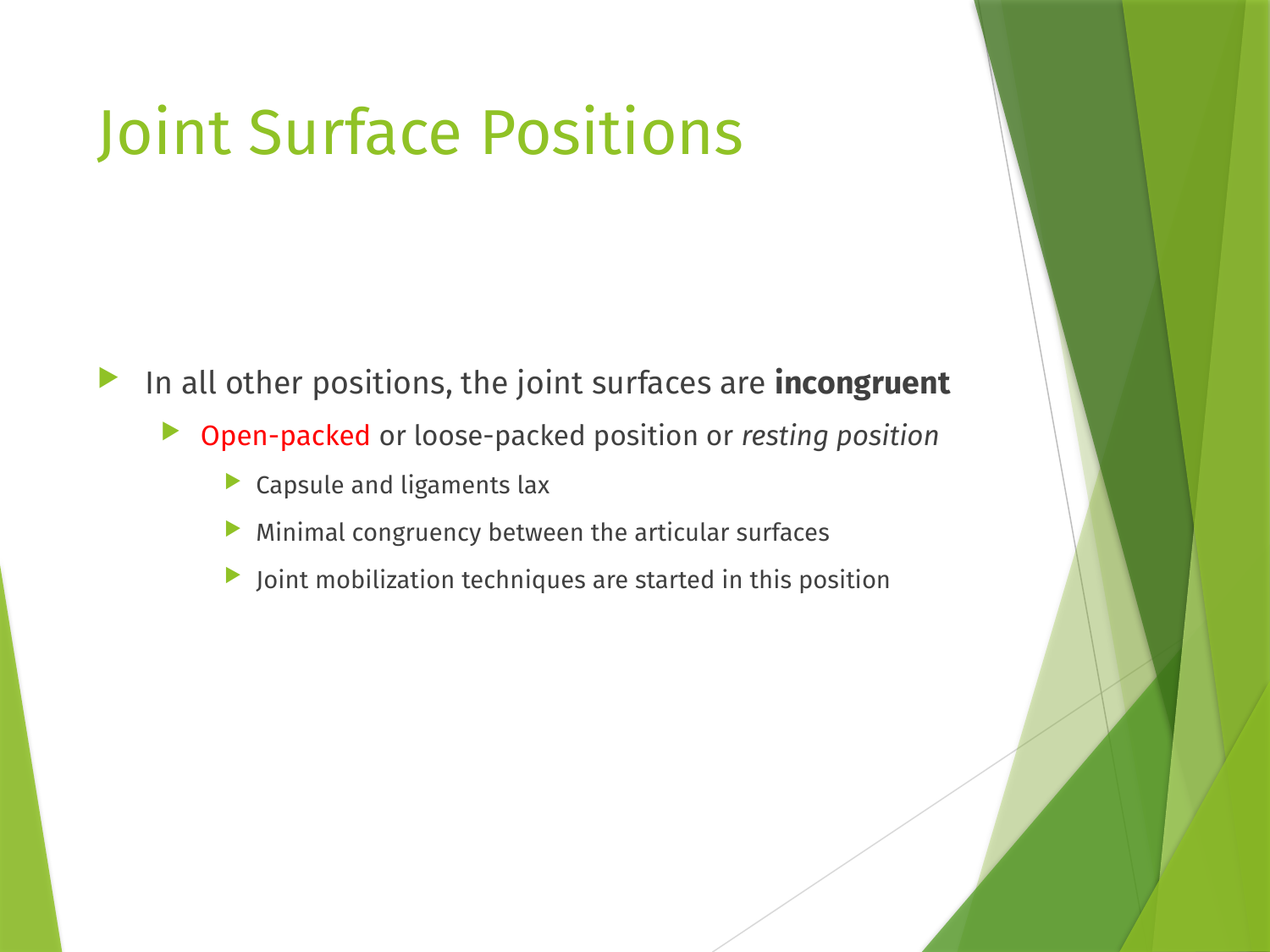

# Joint Surface Positions

In all other positions, the joint surfaces are incongruent
Open-packed or loose-packed position or resting position
Capsule and ligaments lax
Minimal congruency between the articular surfaces
Joint mobilization techniques are started in this position